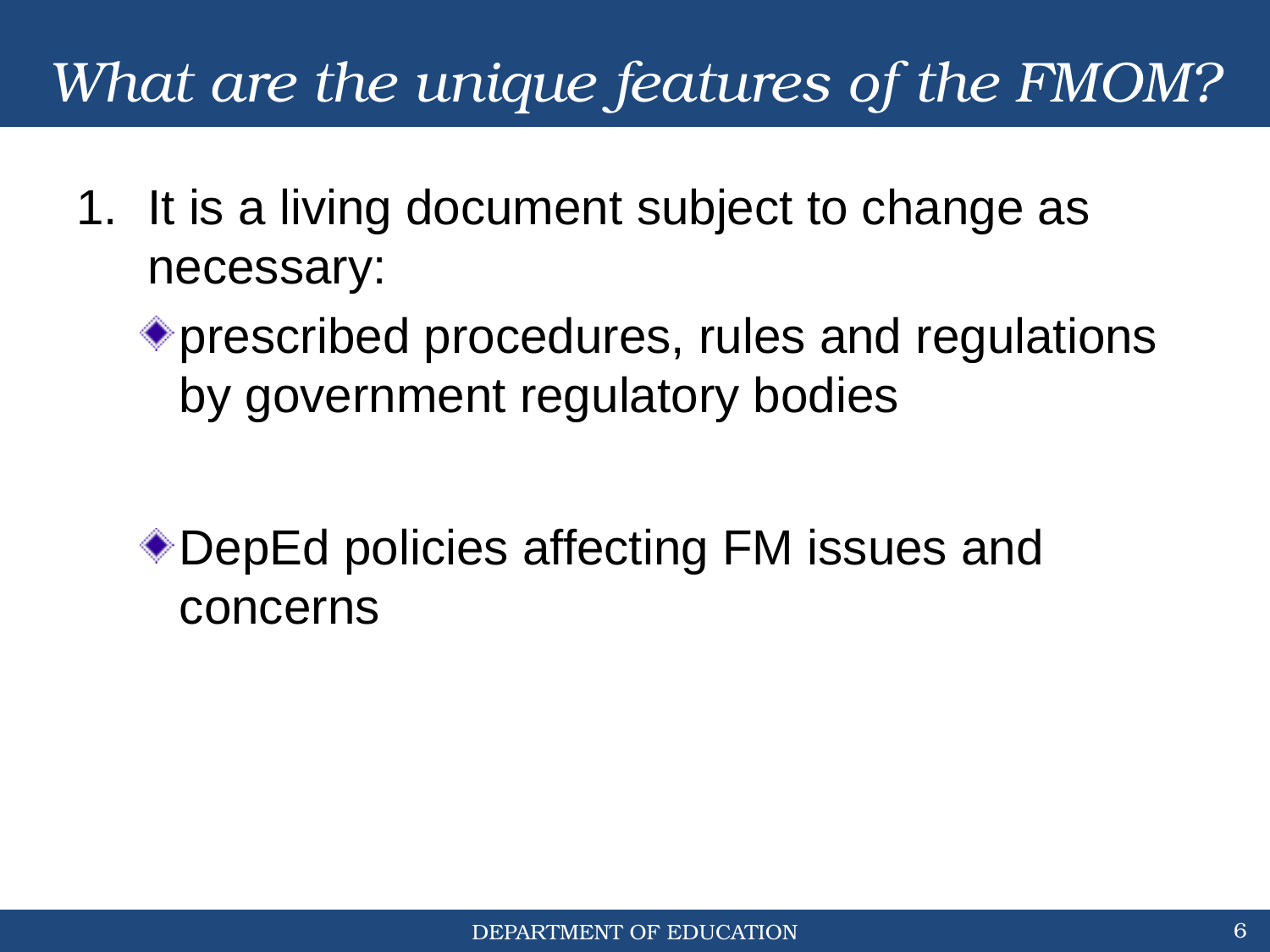

# What are the unique features of the FMOM?
It is a living document subject to change as necessary:
prescribed procedures, rules and regulations by government regulatory bodies

DepEd policies affecting FM issues and concerns
6